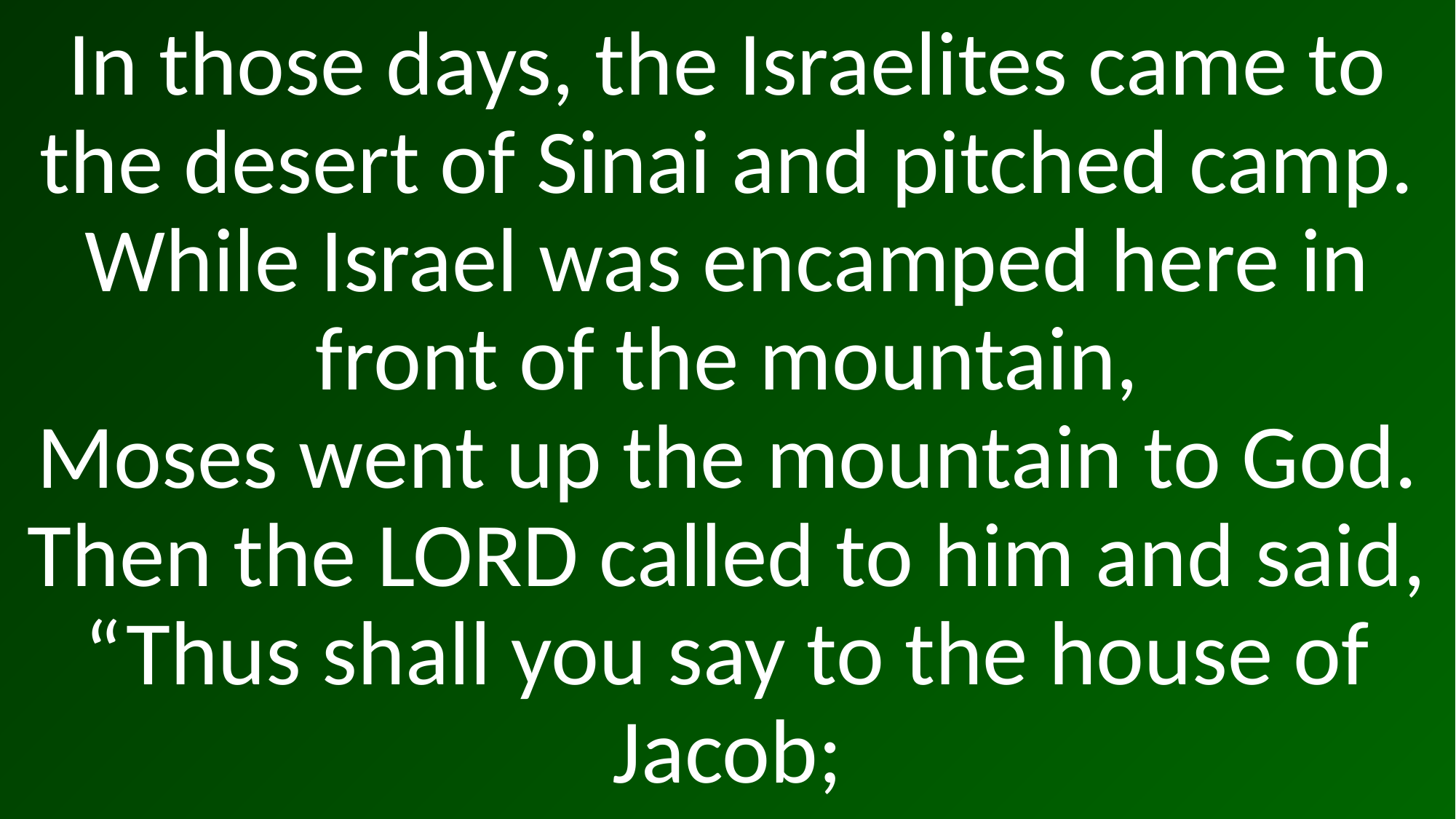

# In those days, the Israelites came to the desert of Sinai and pitched camp. While Israel was encamped here in front of the mountain, Moses went up the mountain to God. Then the LORD called to him and said, “Thus shall you say to the house of Jacob;